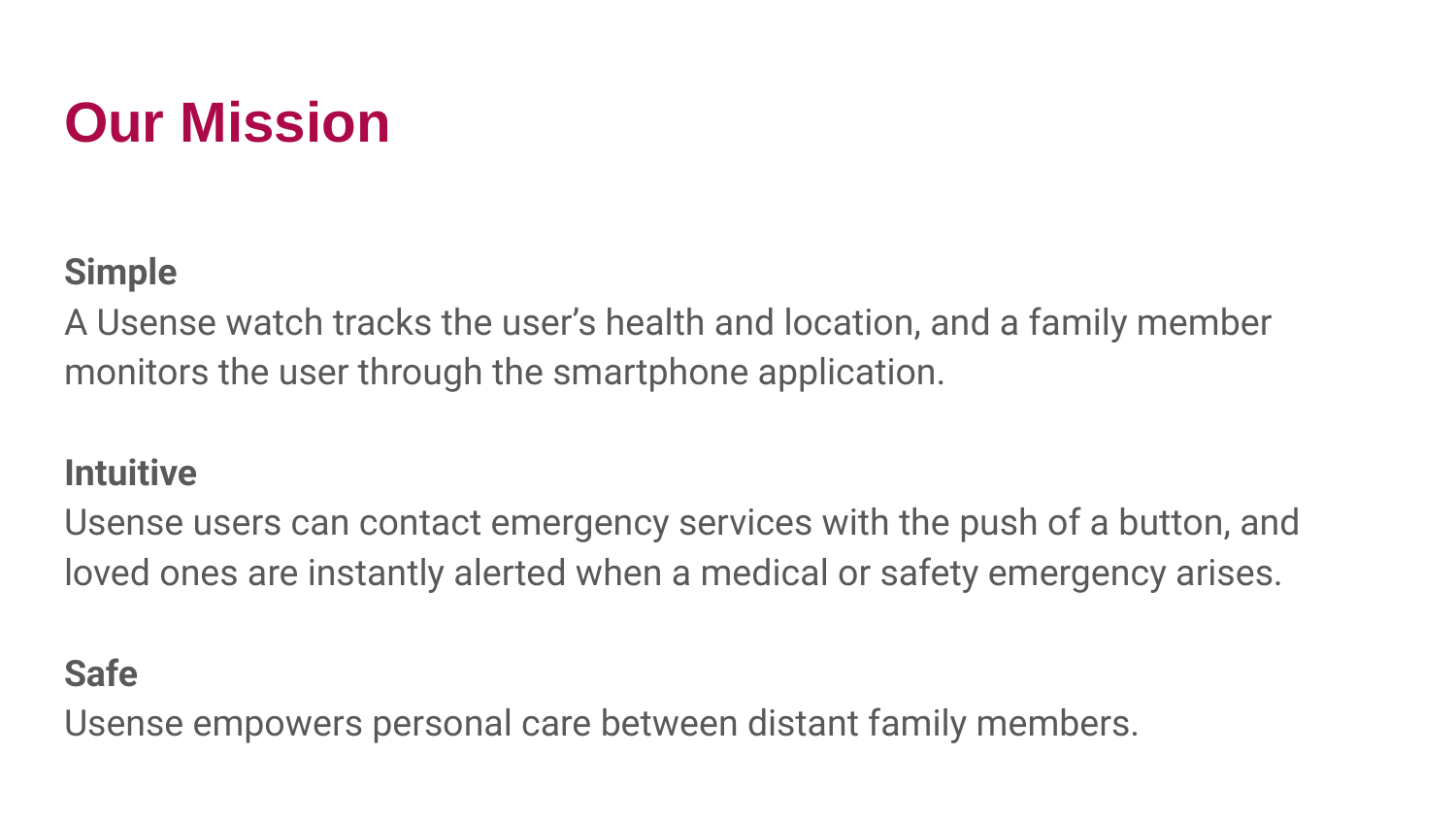

# Our Mission

Simple
A Usense watch tracks the user’s health and location, and a family member monitors the user through the smartphone application.

Intuitive
Usense users can contact emergency services with the push of a button, and loved ones are instantly alerted when a medical or safety emergency arises.

Safe
Usense empowers personal care between distant family members.